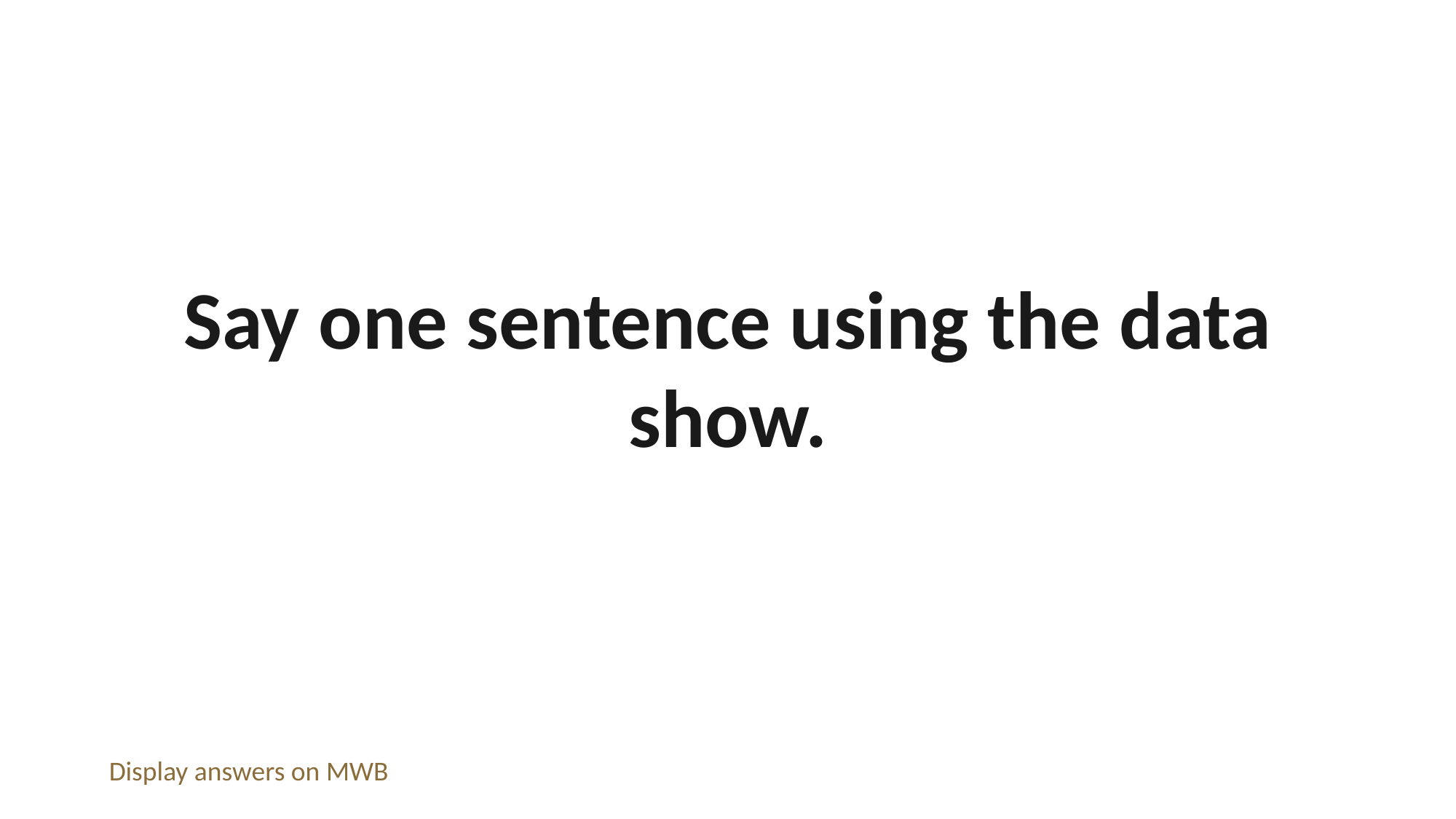

Say one sentence using the data show.
Display answers on MWB